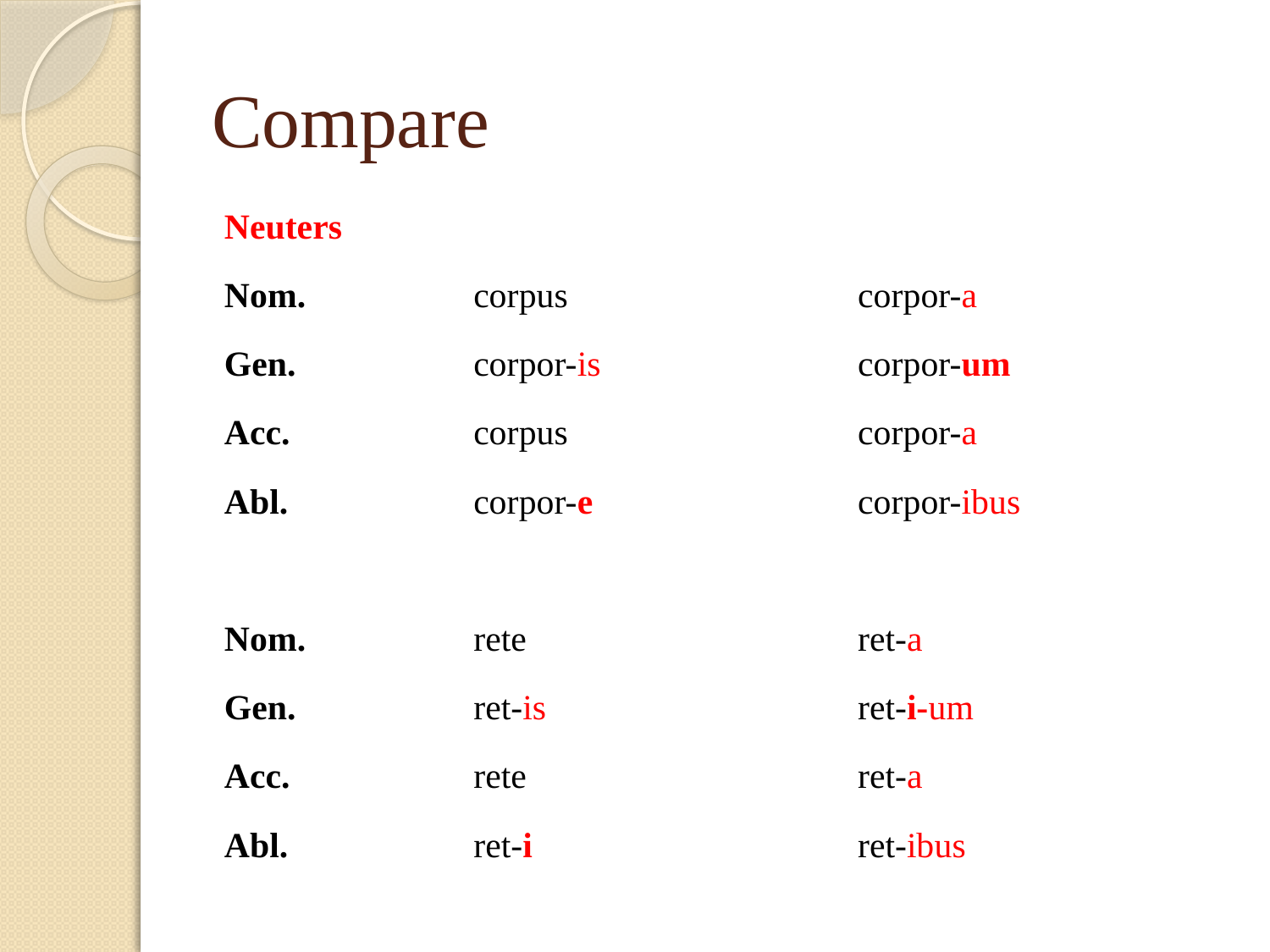

# Compare
| Neuters |  |  |
| --- | --- | --- |
| Nom. | corpus | corpor-a |
| Gen. | corpor-is | corpor-um |
| Acc. | corpus | corpor-a |
| Abl. | corpor-e | corpor-ibus |
|  |  |  |
| Nom. | rete | ret-a |
| Gen. | ret-is | ret-i-um |
| Acc. | rete | ret-a |
| Abl. | ret-i | ret-ibus |